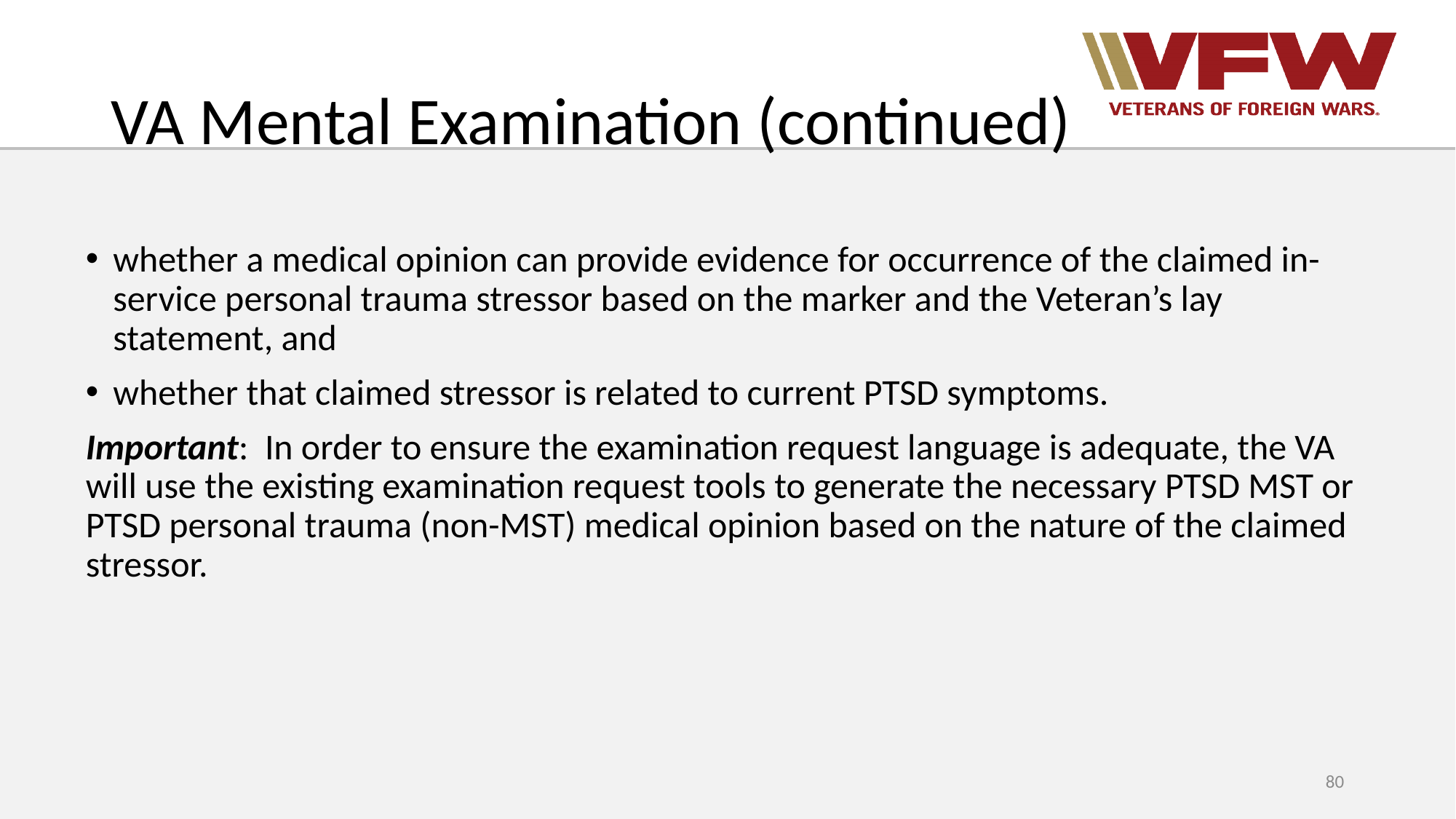

# VA Mental Examination (continued)

whether a medical opinion can provide evidence for occurrence of the claimed in-service personal trauma stressor based on the marker and the Veteran’s lay statement, and
whether that claimed stressor is related to current PTSD symptoms.
Important:  In order to ensure the examination request language is adequate, the VA will use the existing examination request tools to generate the necessary PTSD MST or PTSD personal trauma (non-MST) medical opinion based on the nature of the claimed stressor.
80